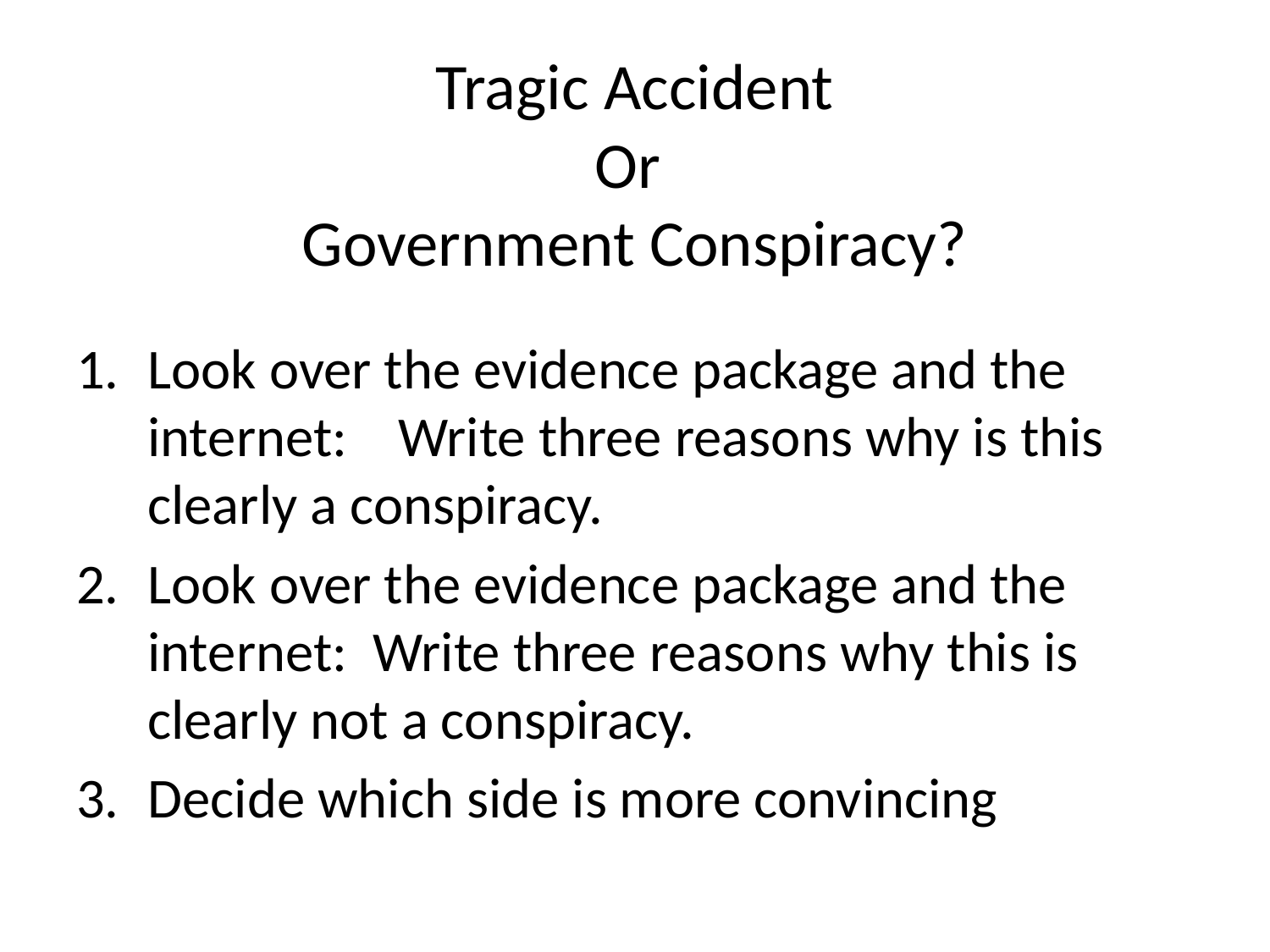

# Tragic Accident Or Government Conspiracy?
Look over the evidence package and the internet:    Write three reasons why is this clearly a conspiracy.
Look over the evidence package and the internet:  Write three reasons why this is clearly not a conspiracy.
Decide which side is more convincing